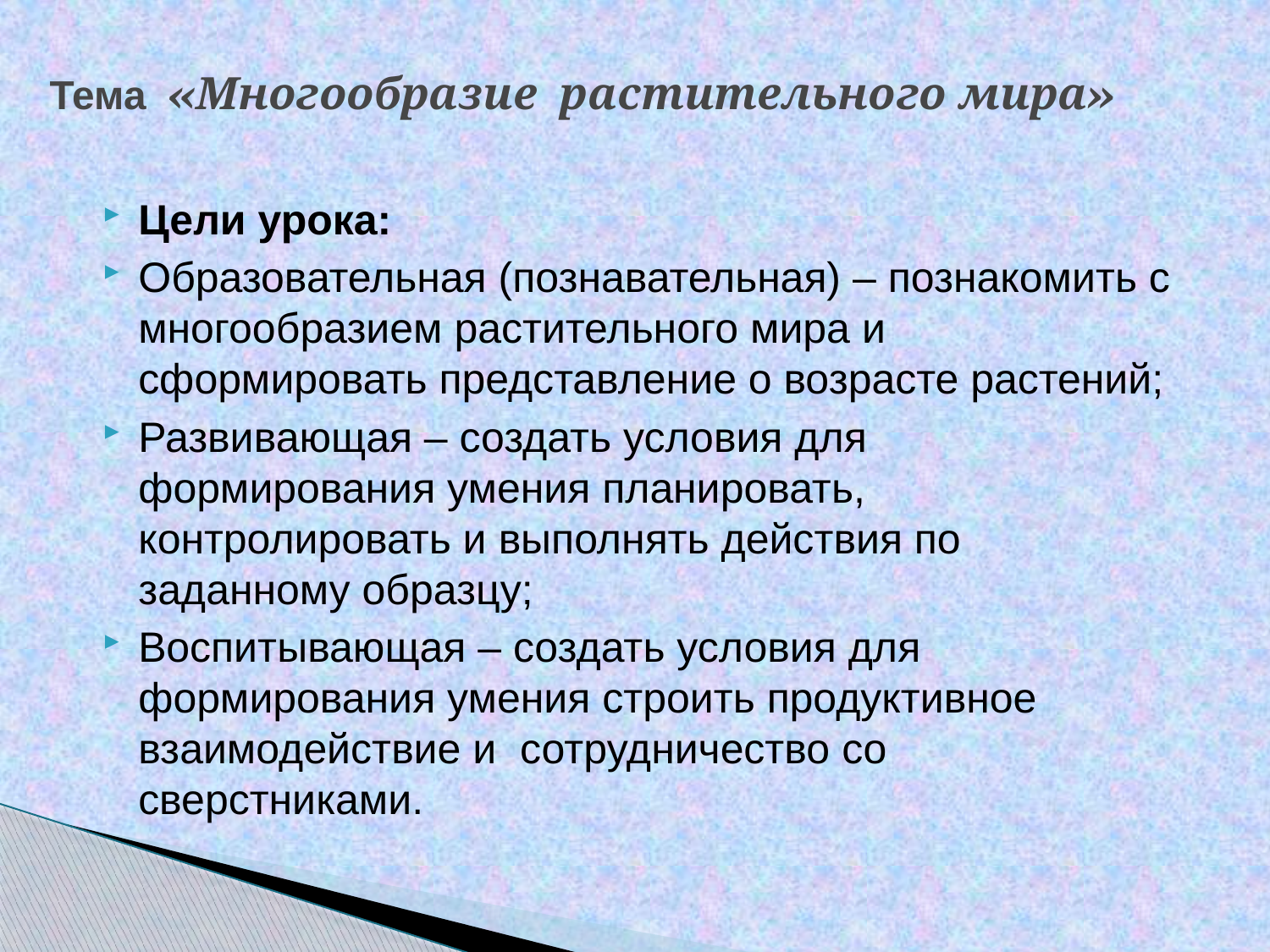

Тема  «Многообразие  растительного мира»
# Цели урока:
Образовательная (познавательная) – познакомить с многообразием растительного мира и  сформировать представление о возрасте растений;
Развивающая – создать условия для формирования умения планировать, контролировать и выполнять действия по заданному образцу;
Воспитывающая – создать условия для формирования умения строить продуктивное взаимодействие и  сотрудничество со сверстниками.